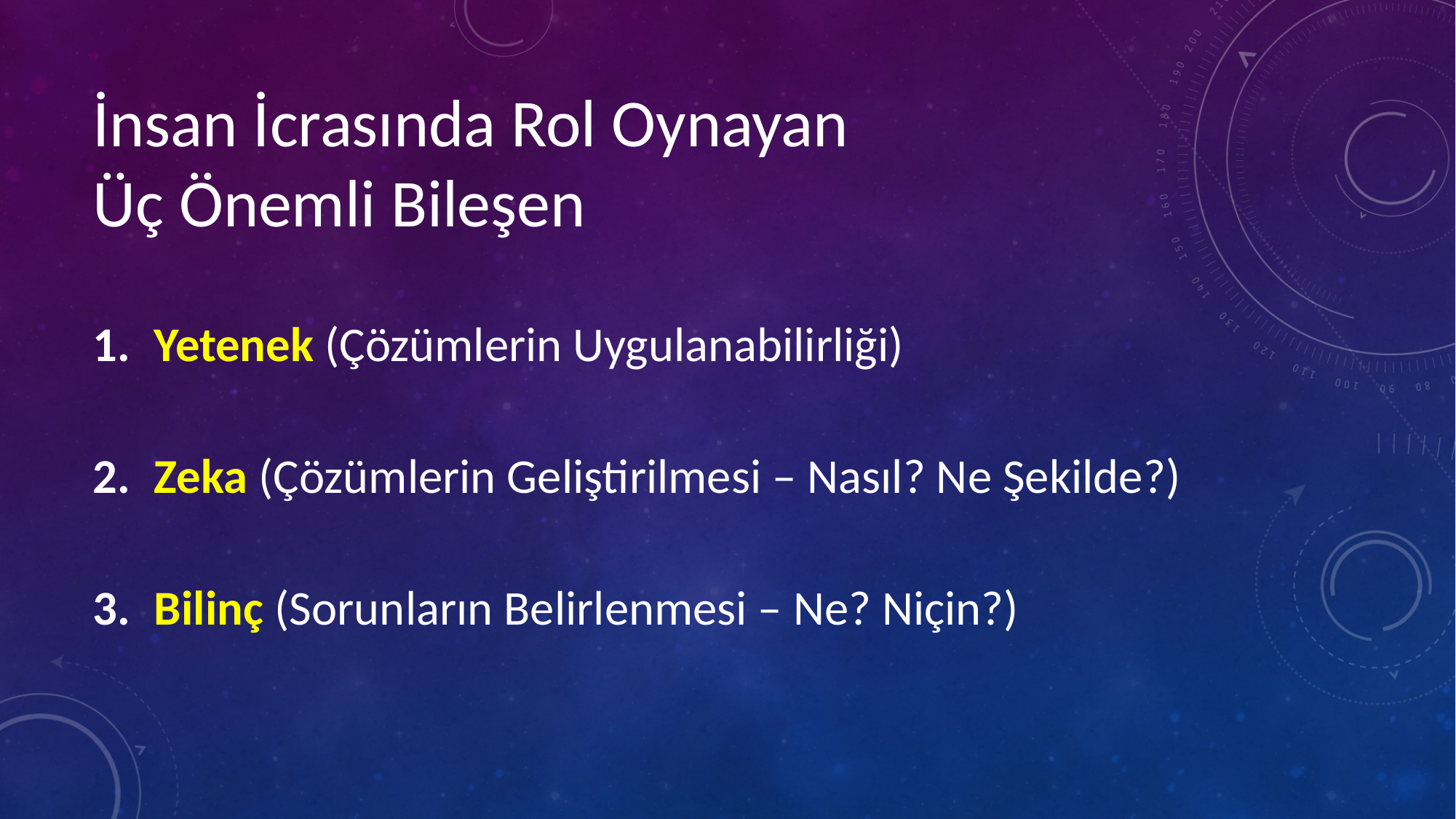

# İnsan İcrasında Rol Oynayan Üç Önemli Bileşen
Yetenek (Çözümlerin Uygulanabilirliği)
Zeka (Çözümlerin Geliştirilmesi – Nasıl? Ne Şekilde?)
Bilinç (Sorunların Belirlenmesi – Ne? Niçin?)